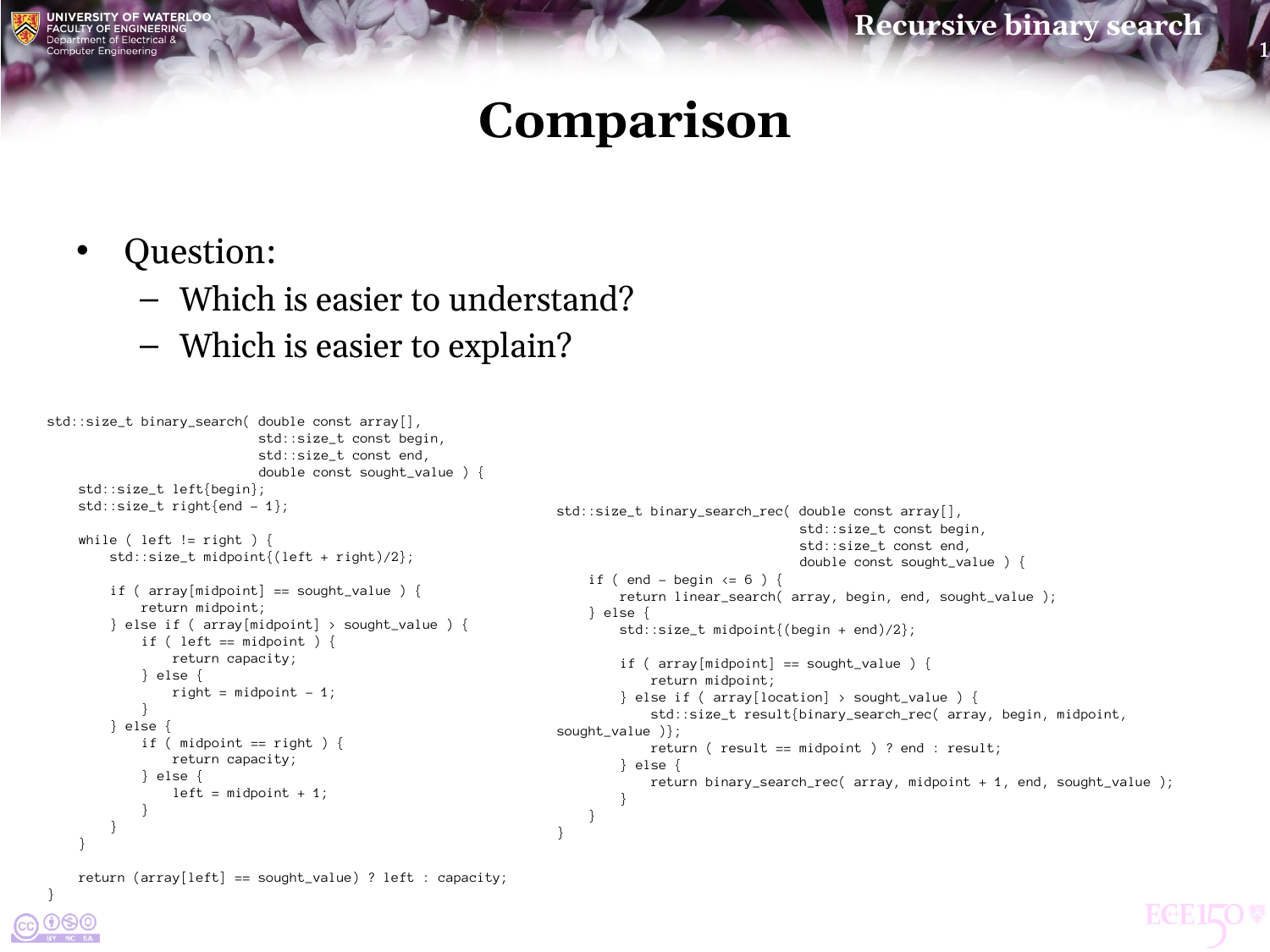

# Comparison
Question:
Which is easier to understand?
Which is easier to explain?
std::size_t binary_search( double const array[],
                           std::size_t const begin,
                           std::size_t const end,
                           double const sought_value ) {
    std::size_t left{begin};
    std::size_t right{end - 1};

    while ( left != right ) {
        std::size_t midpoint{(left + right)/2};

        if ( array[midpoint] == sought_value ) {
            return midpoint;
        } else if ( array[midpoint] > sought_value ) {
            if ( left == midpoint ) {
                return capacity;
            } else {
                right = midpoint - 1;
            }
        } else {
            if ( midpoint == right ) {
                return capacity;
            } else {
                left = midpoint + 1;
            }
        }
    }

    return (array[left] == sought_value) ? left : capacity;
}
std::size_t binary_search_rec( double const array[],
                               std::size_t const begin,
                               std::size_t const end,
                               double const sought_value ) {
    if ( end - begin <= 6 ) {
        return linear_search( array, begin, end, sought_value );
    } else {
        std::size_t midpoint{(begin + end)/2};

        if ( array[midpoint] == sought_value ) {
            return midpoint;
        } else if ( array[location] > sought_value ) {
            std::size_t result{binary_search_rec( array, begin, midpoint, sought_value )};
            return ( result == midpoint ) ? end : result;
        } else {
            return binary_search_rec( array, midpoint + 1, end, sought_value );
        }
    }
}